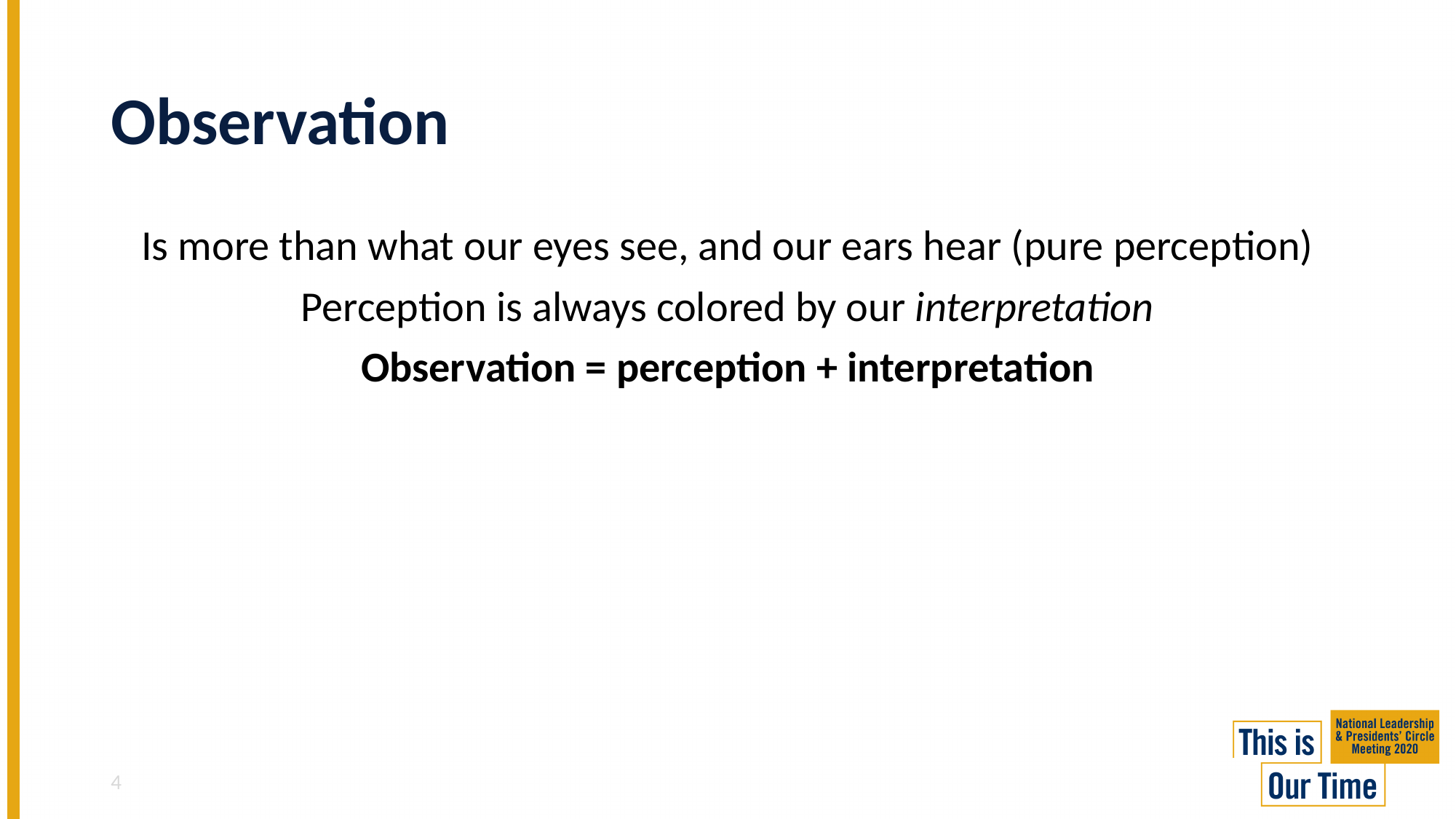

# Observation
Is more than what our eyes see, and our ears hear (pure perception)
Perception is always colored by our interpretation
Observation = perception + interpretation

4